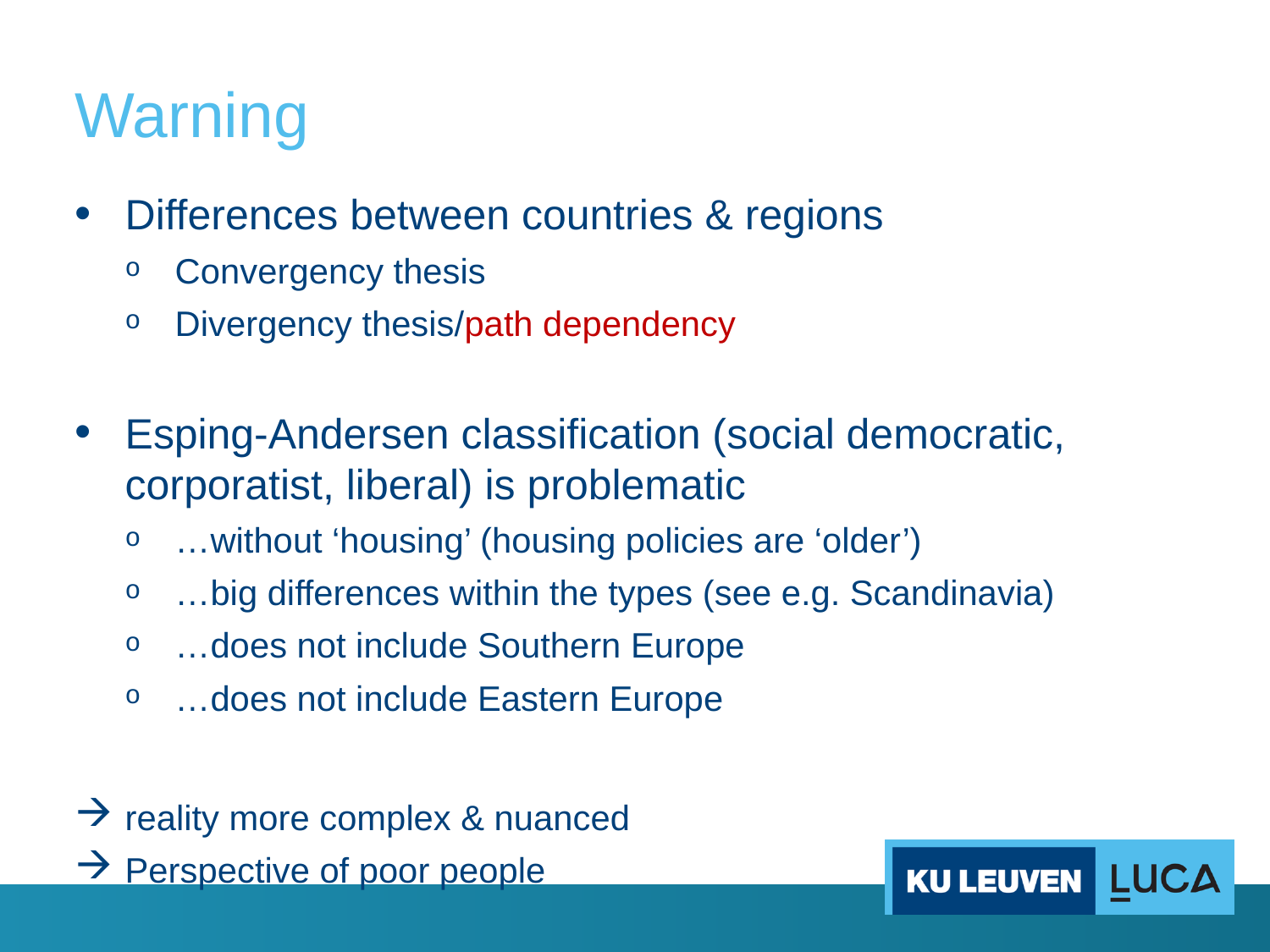

# Warning
Differences between countries & regions
Convergency thesis
Divergency thesis/path dependency

Esping-Andersen classification (social democratic, corporatist, liberal) is problematic
…without ‘housing’ (housing policies are ‘older’)
…big differences within the types (see e.g. Scandinavia)
…does not include Southern Europe
…does not include Eastern Europe

reality more complex & nuanced
Perspective of poor people